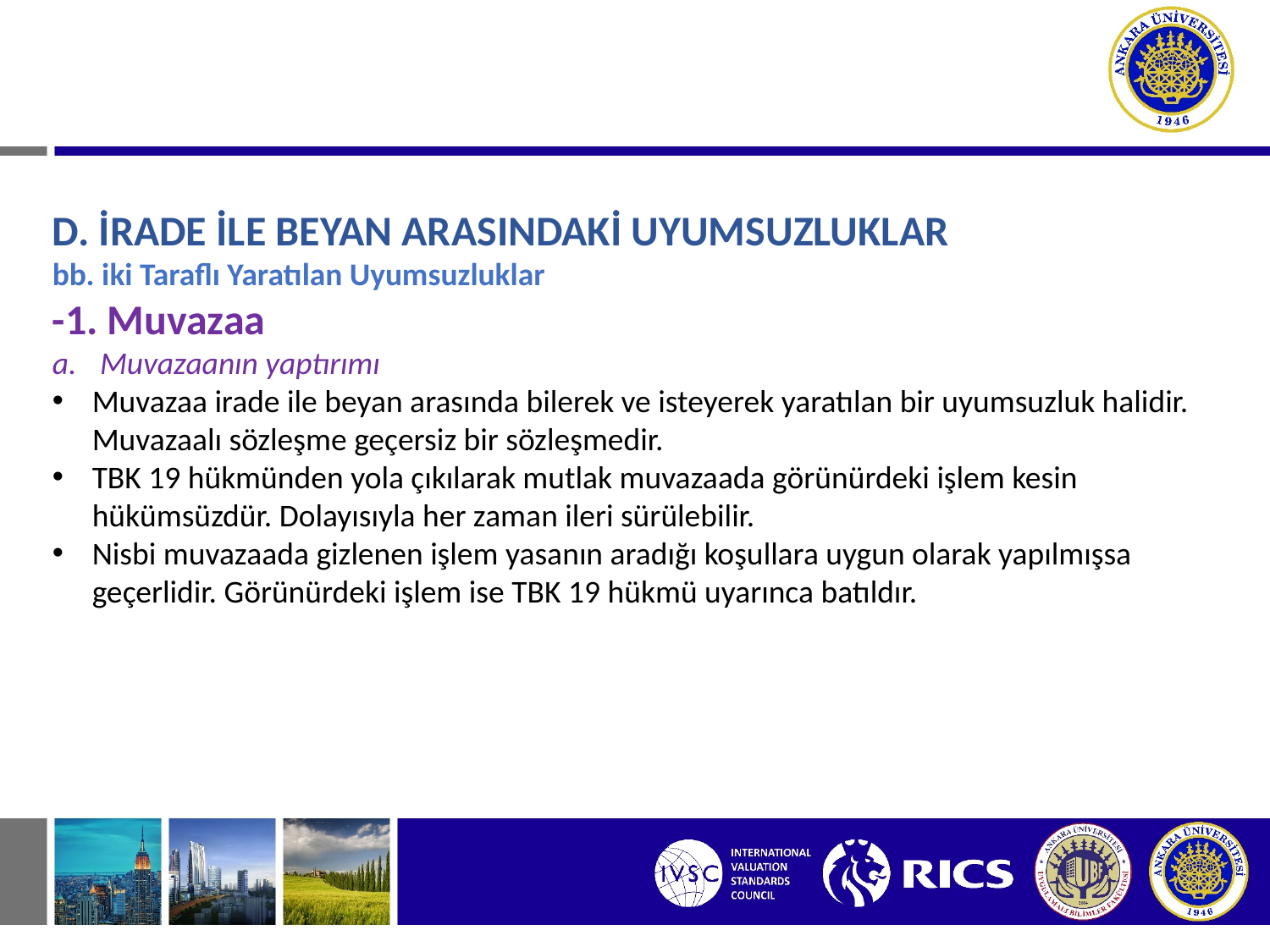

# I. SÖZLEŞMEDEN DOĞAN BORÇ İLİŞKİLERİ D. İRADE İLE BEYAN ARASINDAKİ UYUMSUZLUKLAR

D. İRADE İLE BEYAN ARASINDAKİ UYUMSUZLUKLAR
bb. iki Taraflı Yaratılan Uyumsuzluklar
-1. Muvazaa
Muvazaanın yaptırımı
Muvazaa irade ile beyan arasında bilerek ve isteyerek yaratılan bir uyumsuzluk halidir. Muvazaalı sözleşme geçersiz bir sözleşmedir.
TBK 19 hükmünden yola çıkılarak mutlak muvazaada görünürdeki işlem kesin hükümsüzdür. Dolayısıyla her zaman ileri sürülebilir.
Nisbi muvazaada gizlenen işlem yasanın aradığı koşullara uygun olarak yapılmışsa geçerlidir. Görünürdeki işlem ise TBK 19 hükmü uyarınca batıldır.